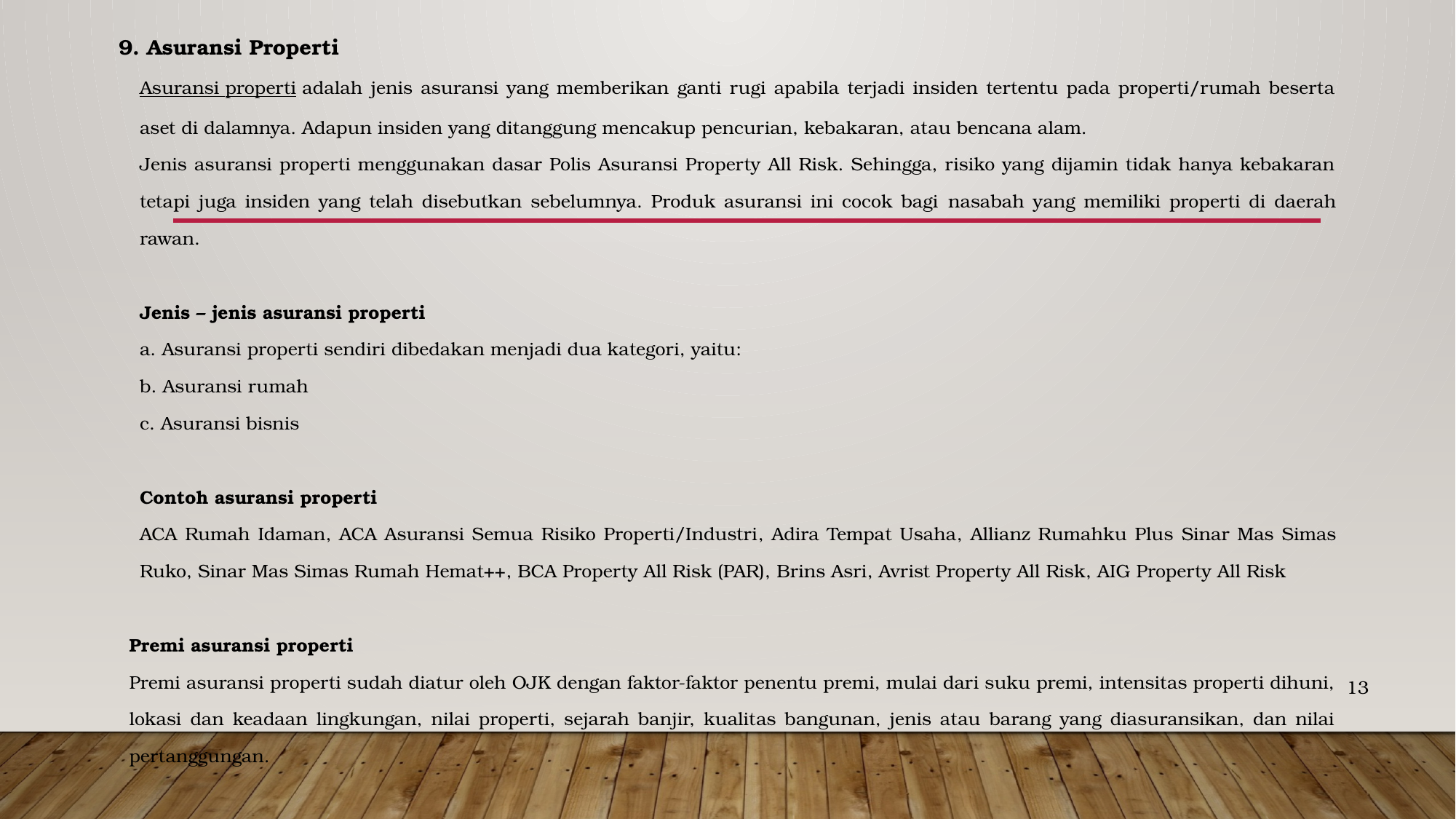

9. Asuransi Properti
Asuransi properti adalah jenis asuransi yang memberikan ganti rugi apabila terjadi insiden tertentu pada properti/rumah beserta aset di dalamnya. Adapun insiden yang ditanggung mencakup pencurian, kebakaran, atau bencana alam.
Jenis asuransi properti menggunakan dasar Polis Asuransi Property All Risk. Sehingga, risiko yang dijamin tidak hanya kebakaran tetapi juga insiden yang telah disebutkan sebelumnya. Produk asuransi ini cocok bagi nasabah yang memiliki properti di daerah rawan.

Jenis – jenis asuransi properti
a. Asuransi properti sendiri dibedakan menjadi dua kategori, yaitu:
b. Asuransi rumah
c. Asuransi bisnis

Contoh asuransi properti
ACA Rumah Idaman, ACA Asuransi Semua Risiko Properti/Industri, Adira Tempat Usaha, Allianz Rumahku Plus Sinar Mas Simas Ruko, Sinar Mas Simas Rumah Hemat++, BCA Property All Risk (PAR), Brins Asri, Avrist Property All Risk, AIG Property All Risk

Premi asuransi properti
Premi asuransi properti sudah diatur oleh OJK dengan faktor-faktor penentu premi, mulai dari suku premi, intensitas properti dihuni, lokasi dan keadaan lingkungan, nilai properti, sejarah banjir, kualitas bangunan, jenis atau barang yang diasuransikan, dan nilai pertanggungan.

13